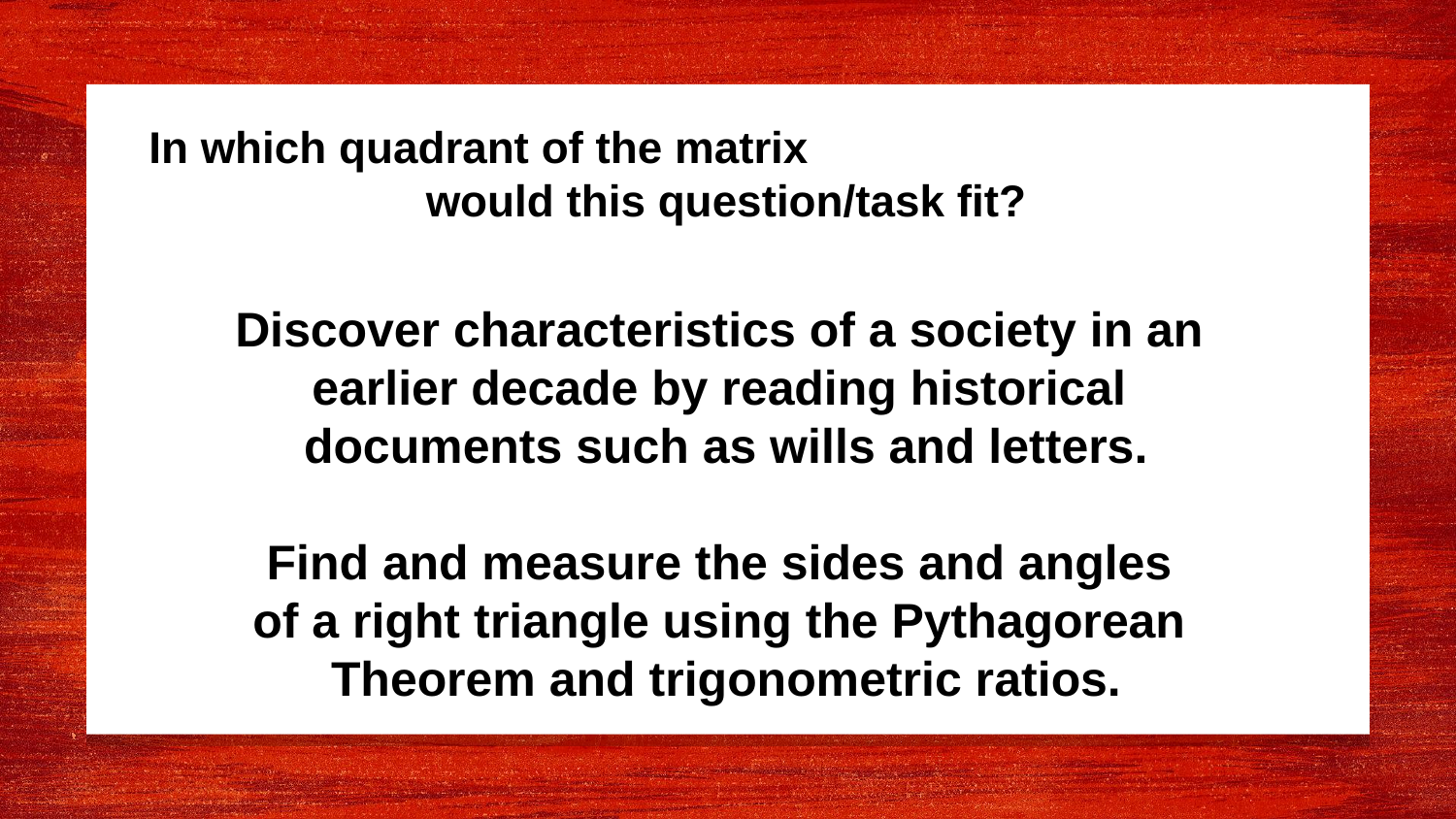

In which quadrant of the matrix                                         would this question/task fit?

Discover characteristics of a society in an
earlier decade by reading historical
documents such as wills and letters.

Find and measure the sides and angles
of a right triangle using the Pythagorean
Theorem and trigonometric ratios.